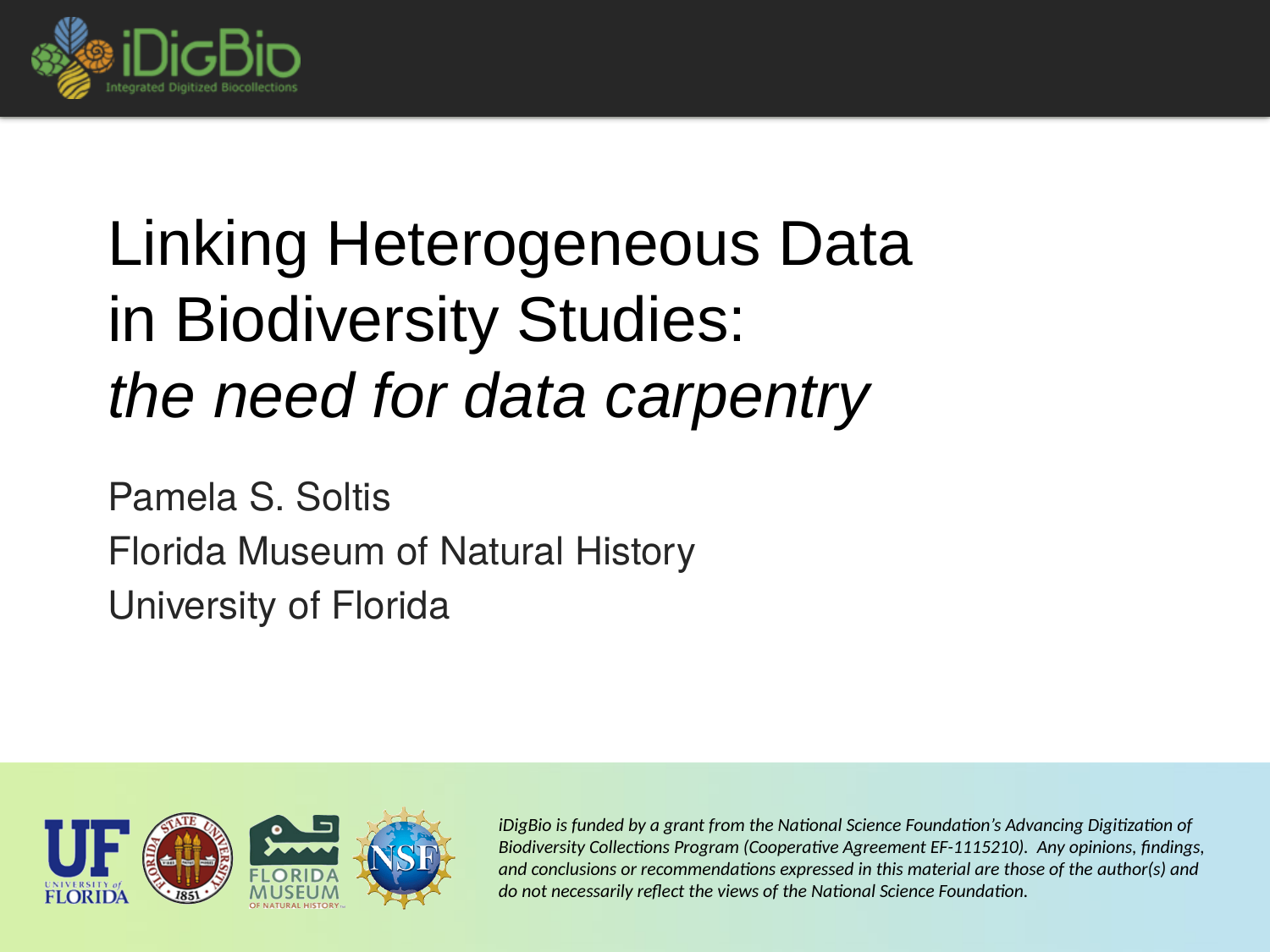

# Linking Heterogeneous Data in Biodiversity Studies: the need for data carpentry
Pamela S. Soltis
Florida Museum of Natural History
University of Florida